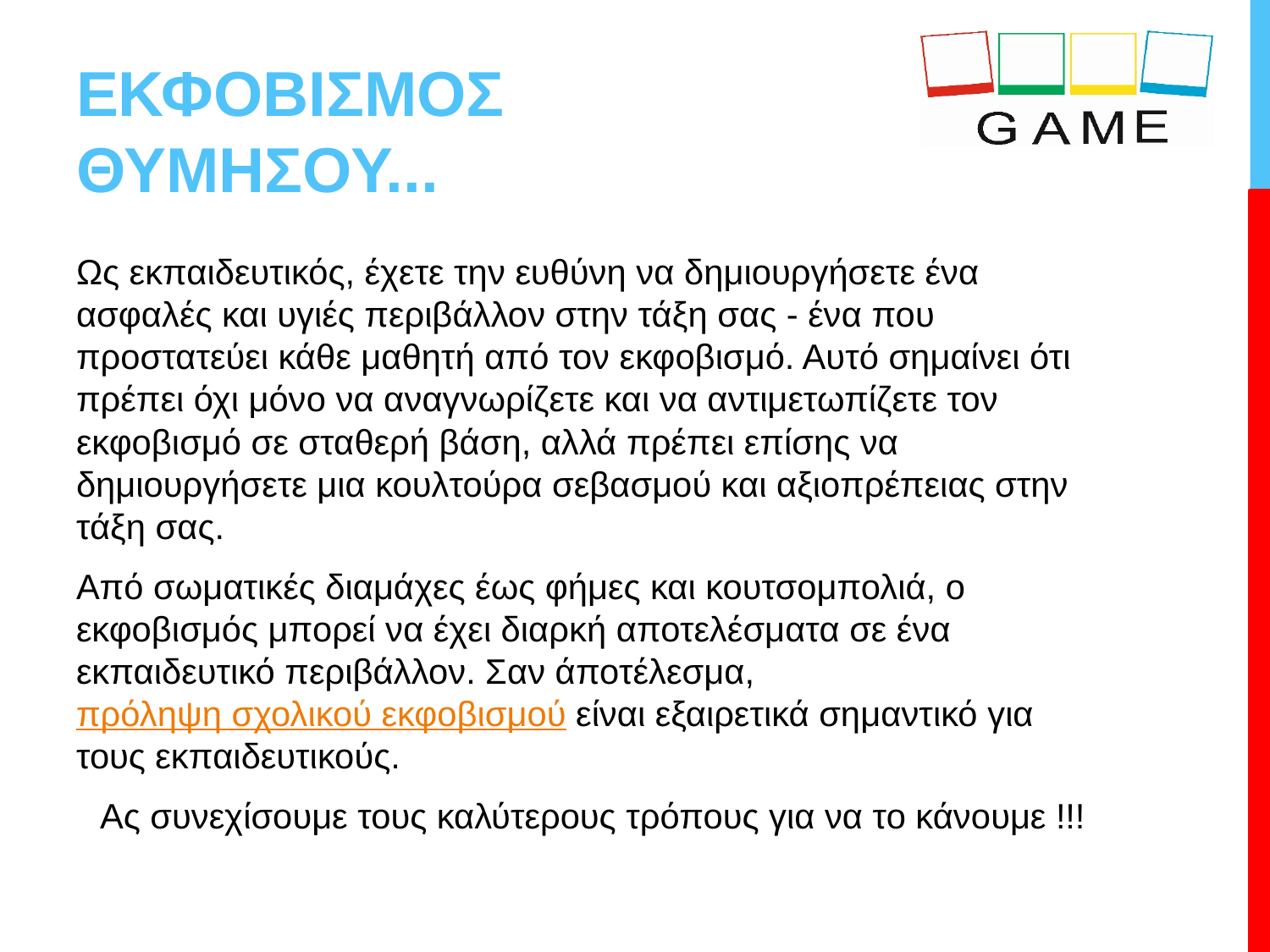

# ΕΚΦΟΒΙΣΜΟΣ
ΘΥΜΗΣΟΥ...
Ως εκπαιδευτικός, έχετε την ευθύνη να δημιουργήσετε ένα ασφαλές και υγιές περιβάλλον στην τάξη σας - ένα που προστατεύει κάθε μαθητή από τον εκφοβισμό. Αυτό σημαίνει ότι πρέπει όχι μόνο να αναγνωρίζετε και να αντιμετωπίζετε τον εκφοβισμό σε σταθερή βάση, αλλά πρέπει επίσης να δημιουργήσετε μια κουλτούρα σεβασμού και αξιοπρέπειας στην τάξη σας.
Από σωματικές διαμάχες έως φήμες και κουτσομπολιά, ο εκφοβισμός μπορεί να έχει διαρκή αποτελέσματα σε ένα εκπαιδευτικό περιβάλλον. Σαν άποτέλεσμα,πρόληψη σχολικού εκφοβισμού είναι εξαιρετικά σημαντικό για τους εκπαιδευτικούς.
Ας συνεχίσουμε τους καλύτερους τρόπους για να το κάνουμε !!!